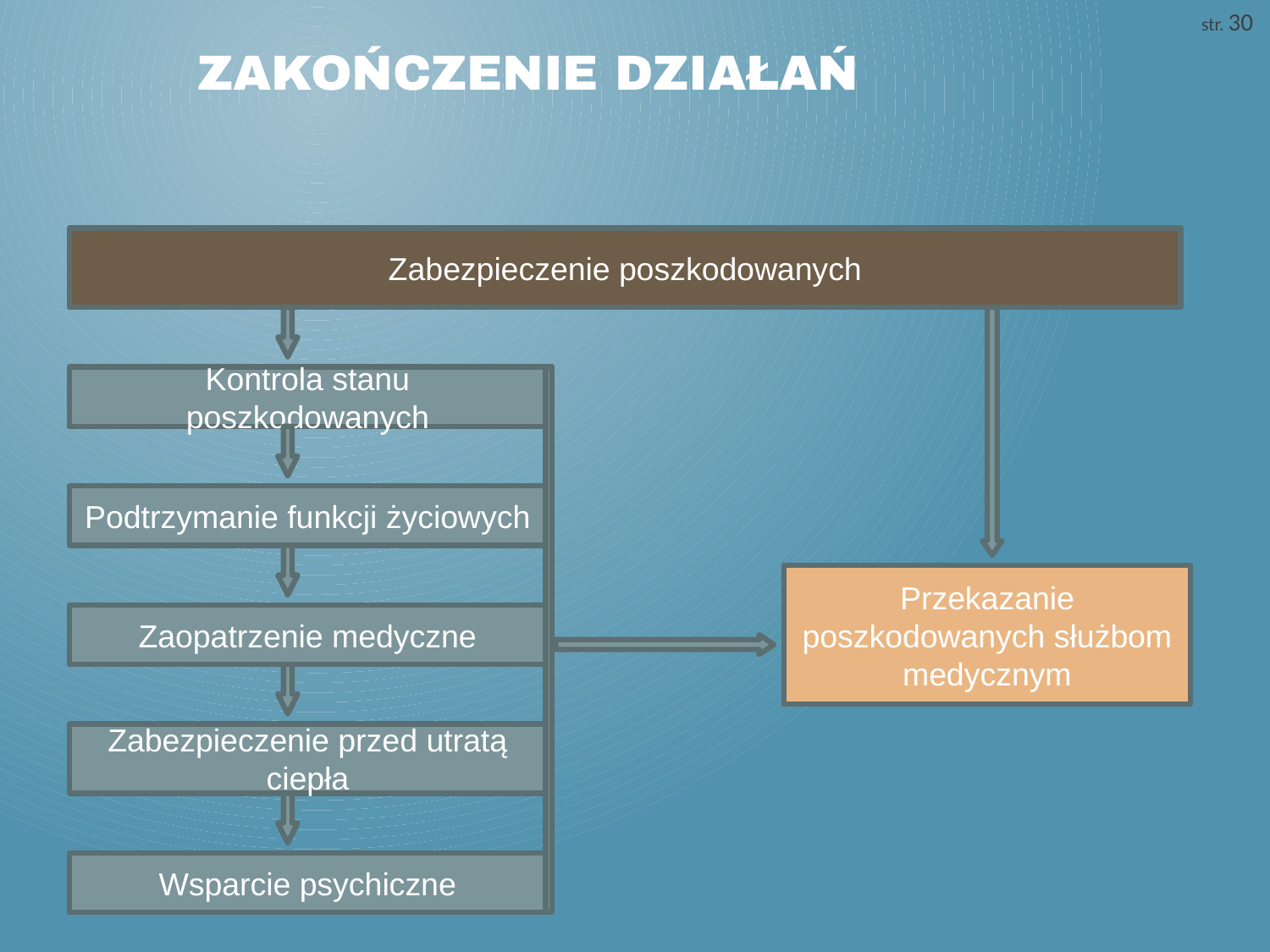

str. 30
# Zakończenie działań

Zabezpieczenie poszkodowanych

Kontrola stanu poszkodowanych

Podtrzymanie funkcji życiowych

Przekazanie poszkodowanych służbom medycznym
Zaopatrzenie medyczne

Zabezpieczenie przed utratą ciepła

Wsparcie psychiczne